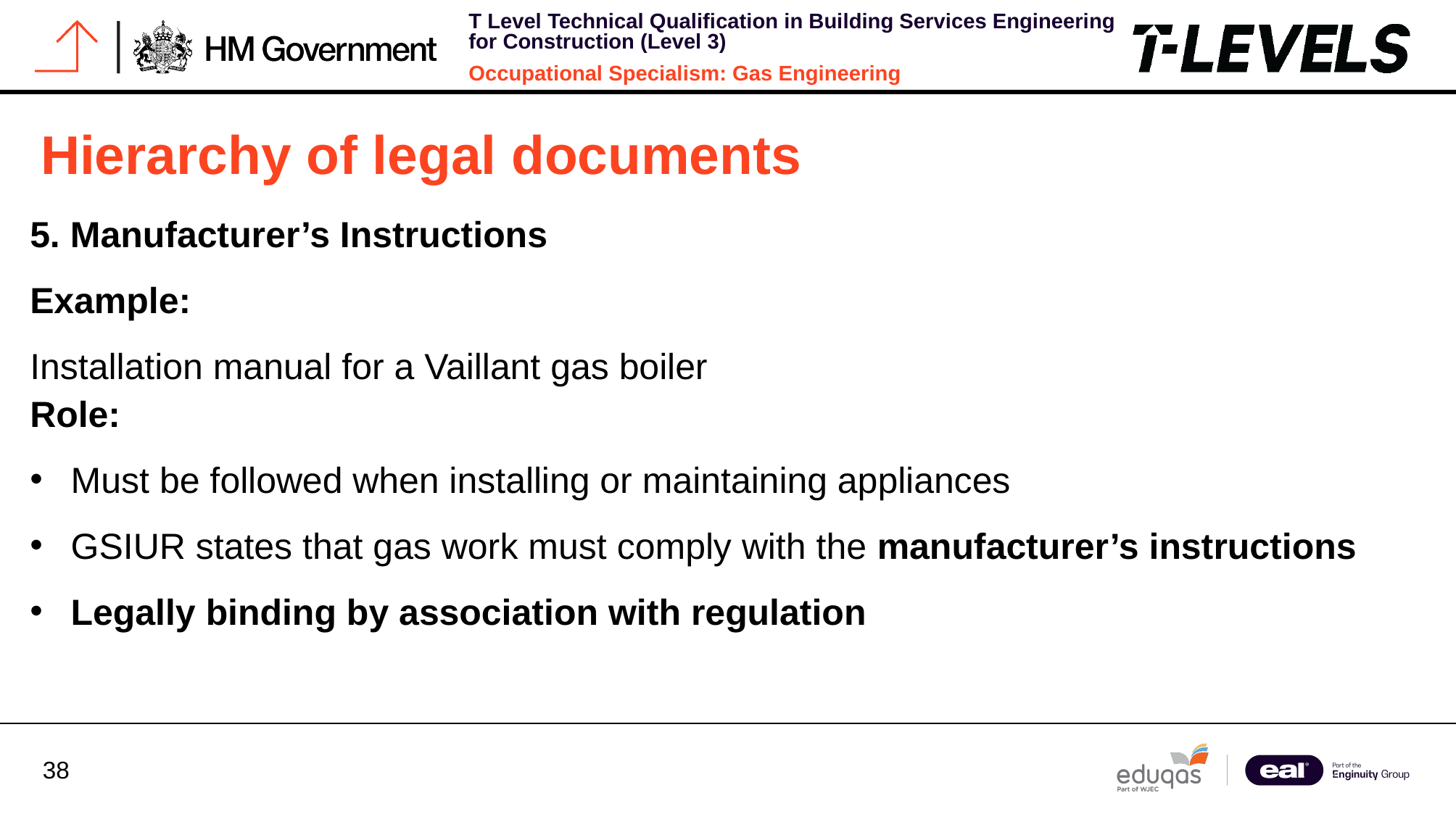

# Hierarchy of legal documents
5. Manufacturer’s Instructions
Example:
Installation manual for a Vaillant gas boiler
Role:
Must be followed when installing or maintaining appliances
GSIUR states that gas work must comply with the manufacturer’s instructions
Legally binding by association with regulation